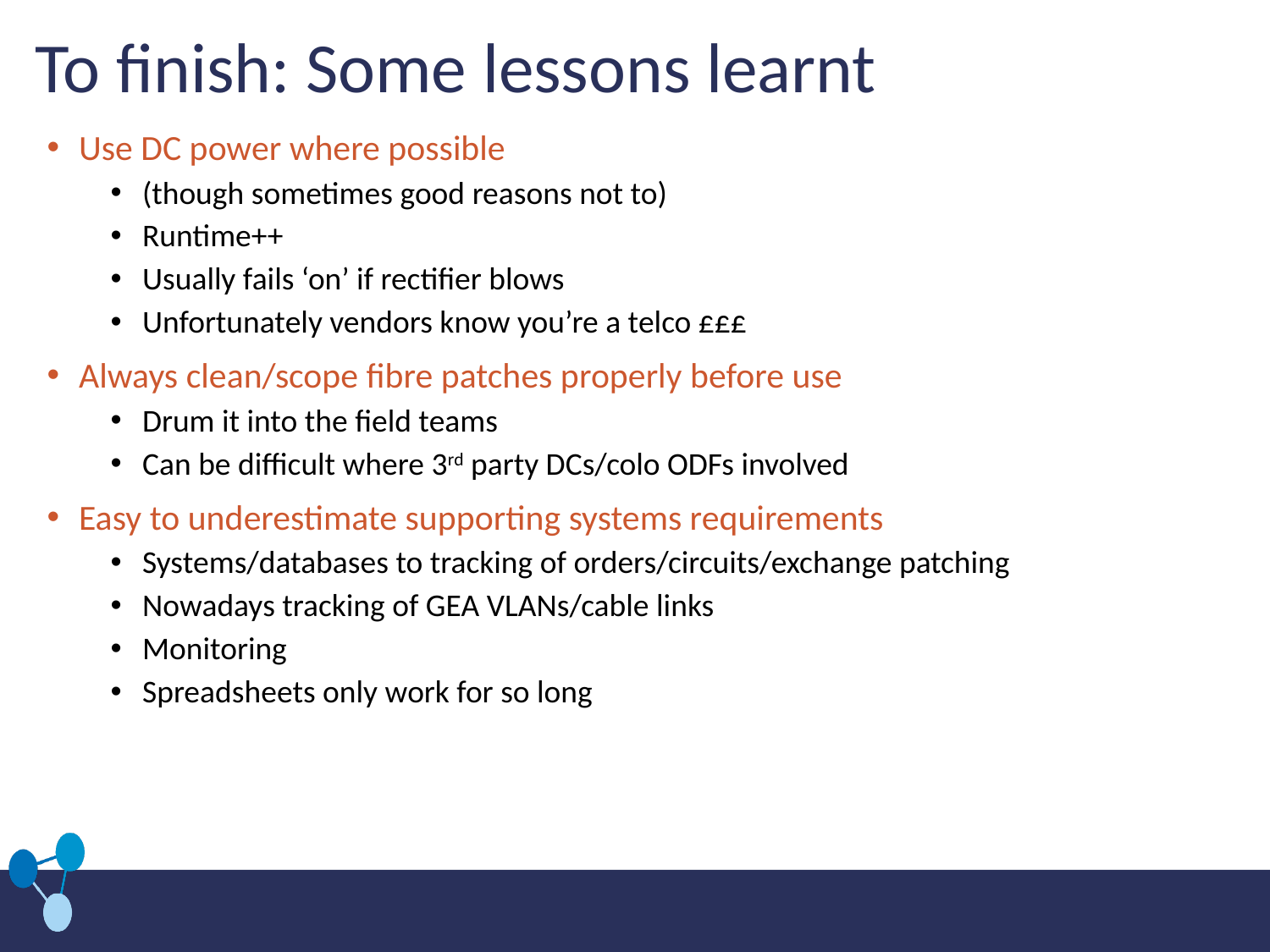

# To finish: Some lessons learnt
Use DC power where possible
(though sometimes good reasons not to)
Runtime++
Usually fails ‘on’ if rectifier blows
Unfortunately vendors know you’re a telco £££
Always clean/scope fibre patches properly before use
Drum it into the field teams
Can be difficult where 3rd party DCs/colo ODFs involved
Easy to underestimate supporting systems requirements
Systems/databases to tracking of orders/circuits/exchange patching
Nowadays tracking of GEA VLANs/cable links
Monitoring
Spreadsheets only work for so long